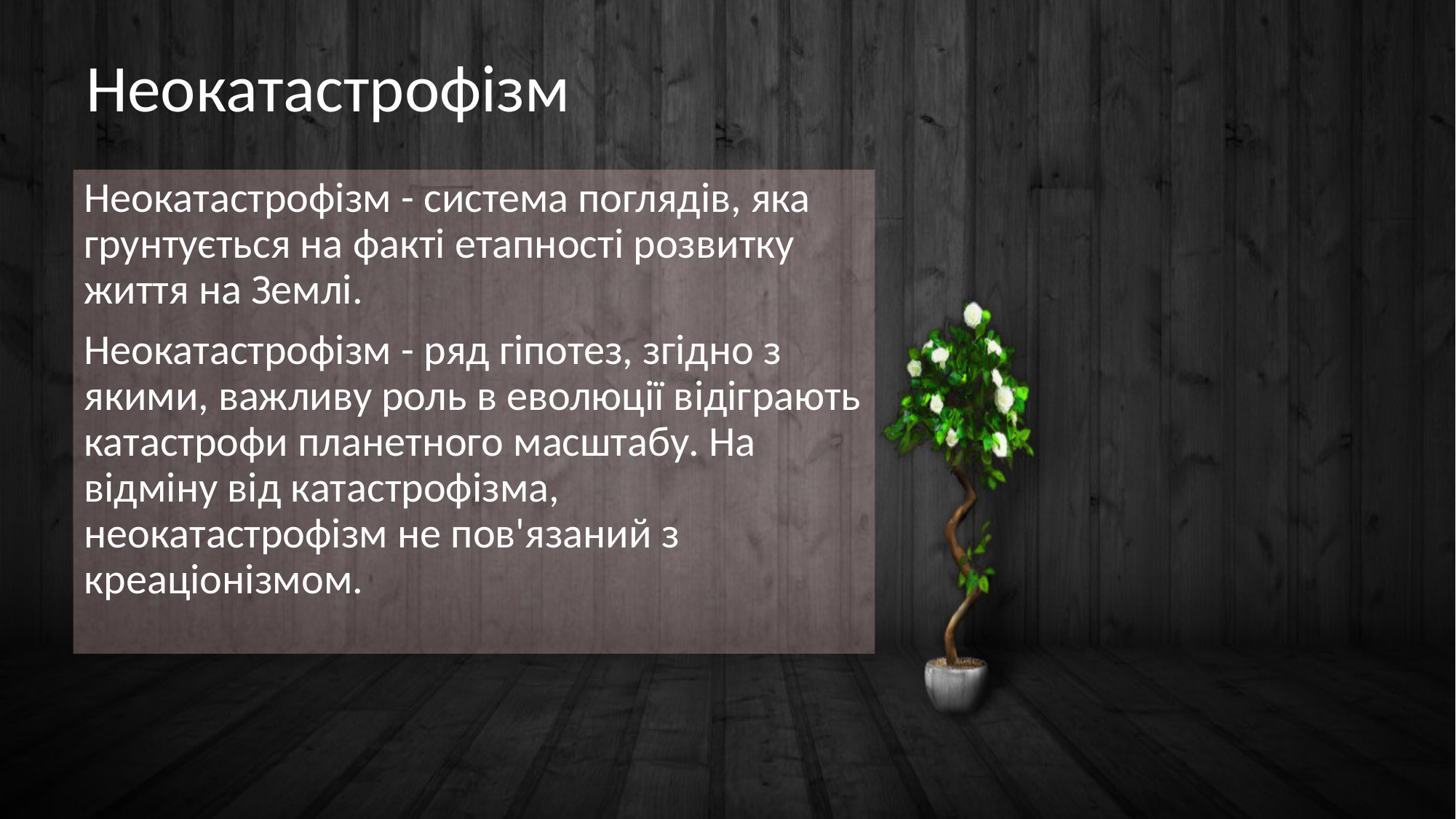

# Неокатастрофізм
Неокатастрофізм - система поглядів, яка грунтується на факті етапності розвитку життя на Землі.
Неокатастрофізм - ряд гіпотез, згідно з якими, важливу роль в еволюції відіграють катастрофи планетного масштабу. На відміну від катастрофізма, неокатастрофізм не пов'язаний з креаціонізмом.